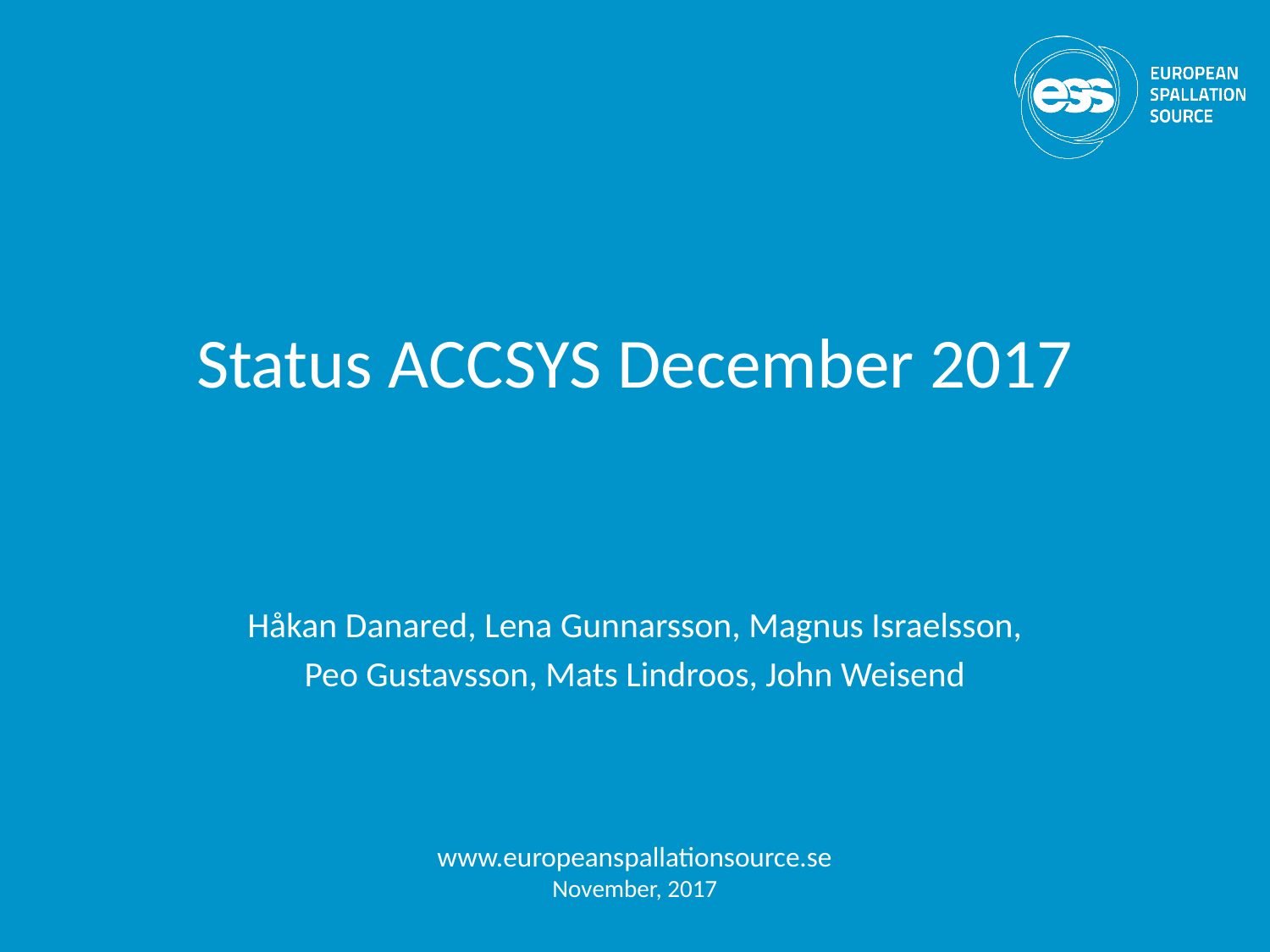

# Status ACCSYS December 2017
Håkan Danared, Lena Gunnarsson, Magnus Israelsson,
Peo Gustavsson, Mats Lindroos, John Weisend
www.europeanspallationsource.se
November, 2017